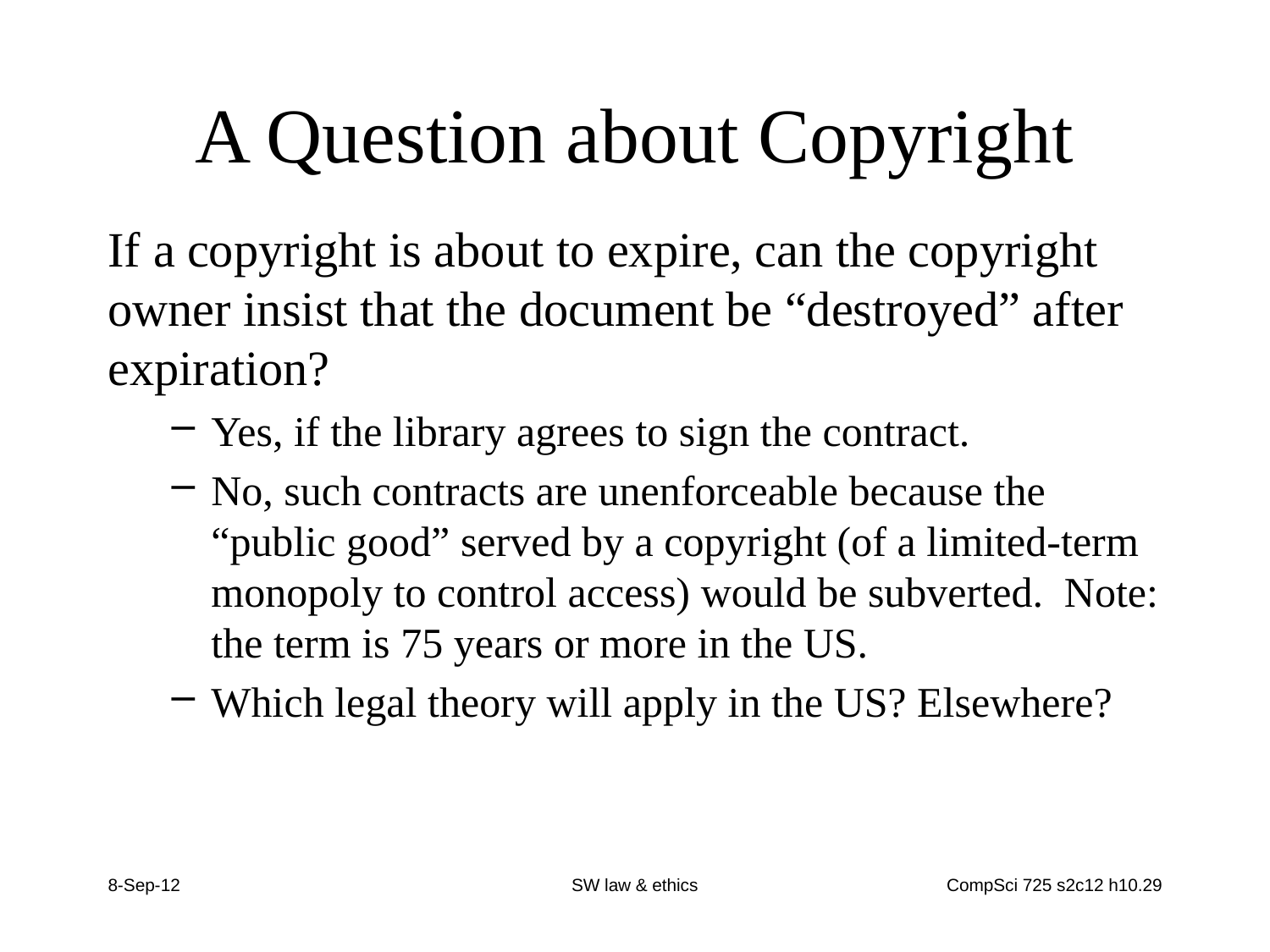

# A Question about Copyright
If a copyright is about to expire, can the copyright owner insist that the document be “destroyed” after expiration?
Yes, if the library agrees to sign the contract.
No, such contracts are unenforceable because the “public good” served by a copyright (of a limited-term monopoly to control access) would be subverted.  Note: the term is 75 years or more in the US.
Which legal theory will apply in the US? Elsewhere?
8-Sep-12
SW law & ethics
CompSci 725 s2c12 h10.29